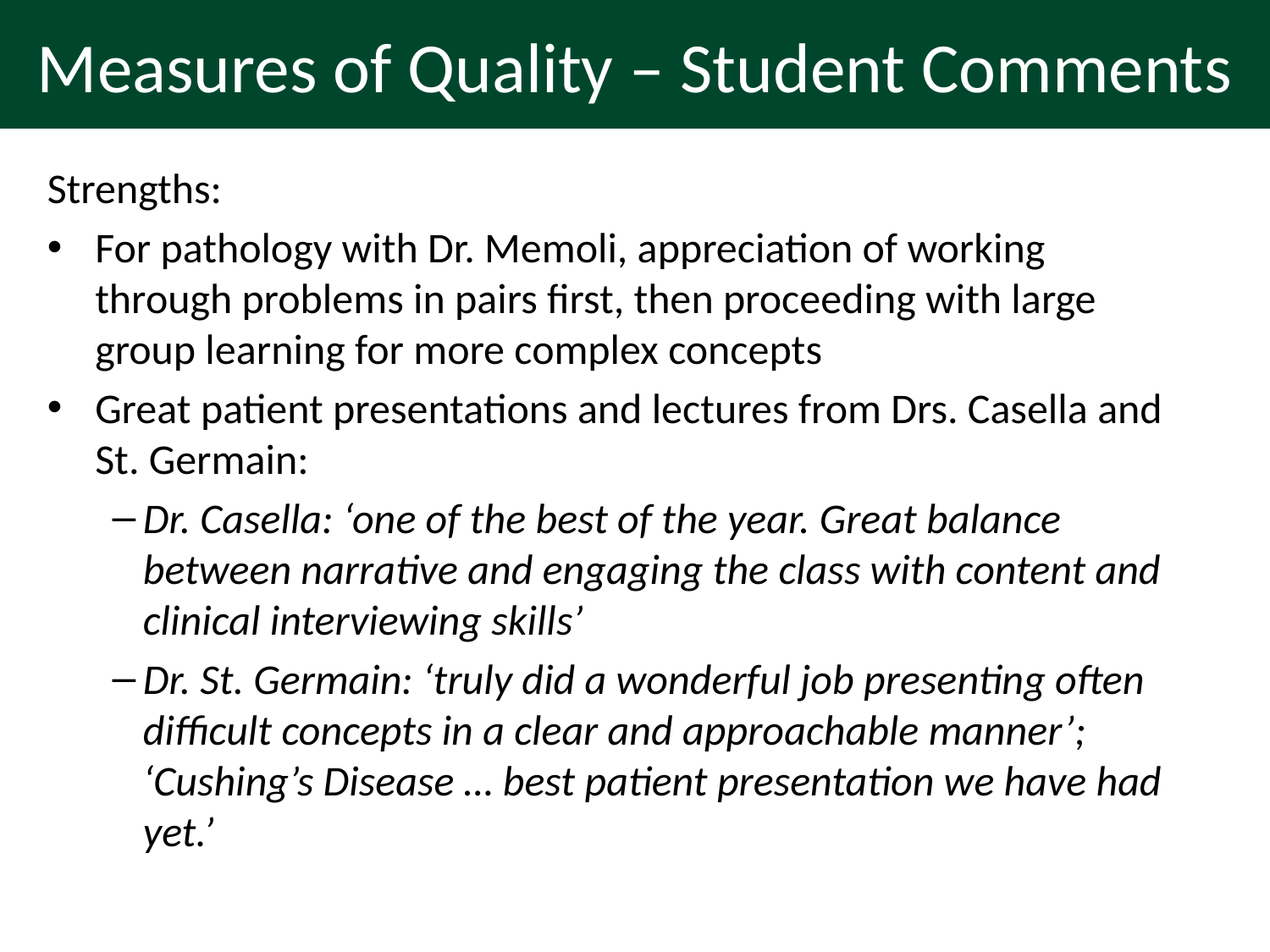

# Measures of Quality – Student Comments
Strengths:
For pathology with Dr. Memoli, appreciation of working through problems in pairs first, then proceeding with large group learning for more complex concepts
Great patient presentations and lectures from Drs. Casella and St. Germain:
Dr. Casella: ‘one of the best of the year. Great balance between narrative and engaging the class with content and clinical interviewing skills’
Dr. St. Germain: ‘truly did a wonderful job presenting often difficult concepts in a clear and approachable manner’; ‘Cushing’s Disease … best patient presentation we have had yet.’